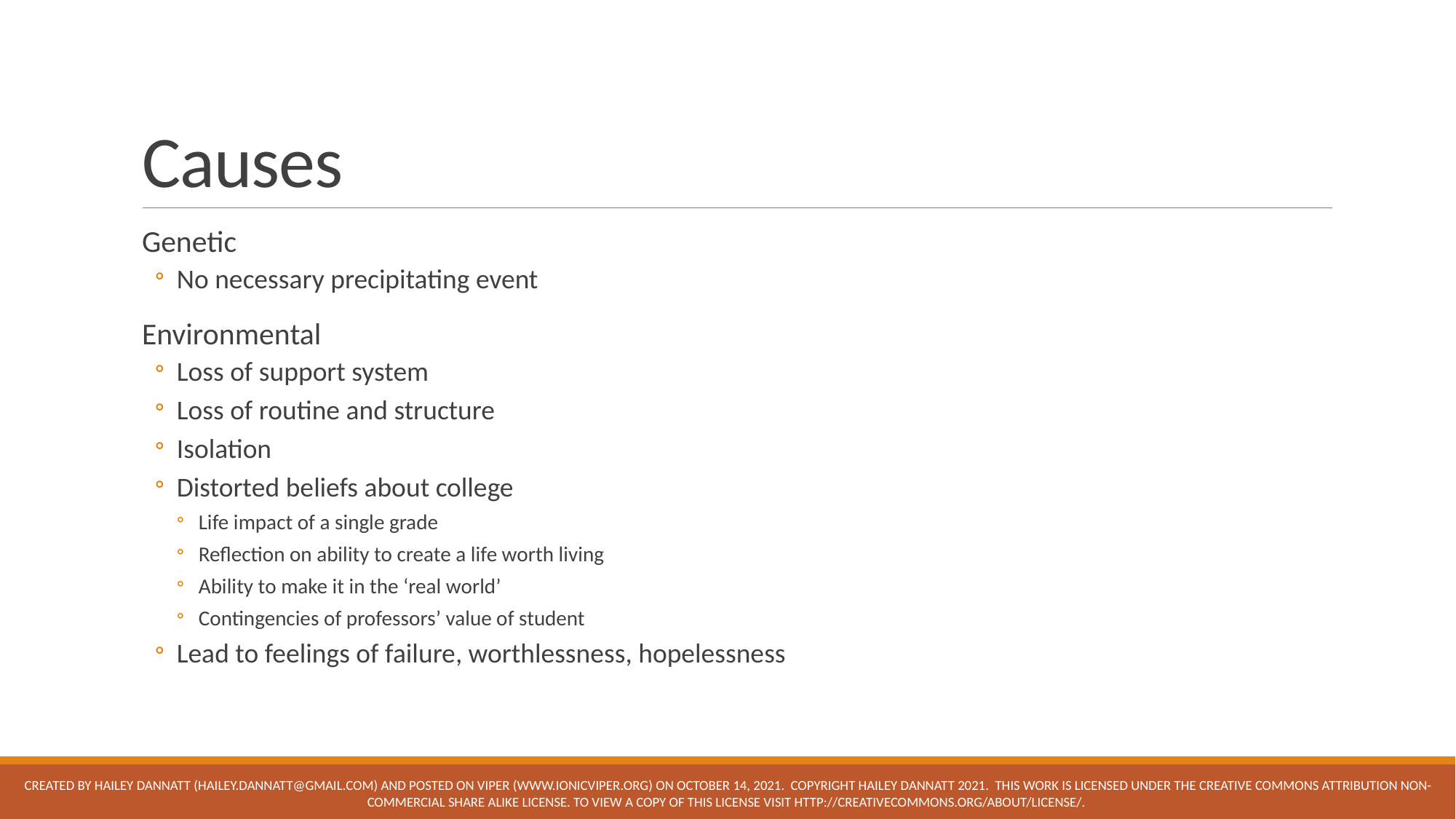

# Causes
Genetic
No necessary precipitating event
Environmental
Loss of support system
Loss of routine and structure
Isolation
Distorted beliefs about college
Life impact of a single grade
Reflection on ability to create a life worth living
Ability to make it in the ‘real world’
Contingencies of professors’ value of student
Lead to feelings of failure, worthlessness, hopelessness
Created by Hailey dannatt (hailey.dannatt@gmail.com) and posted on VIPEr (www.ionicviper.org) on October 14, 2021.  Copyright hailey dannatt 2021.  This work is licensed under the Creative Commons Attribution Non-commercial Share Alike License. To view a copy of this license visit http://creativecommons.org/about/license/.